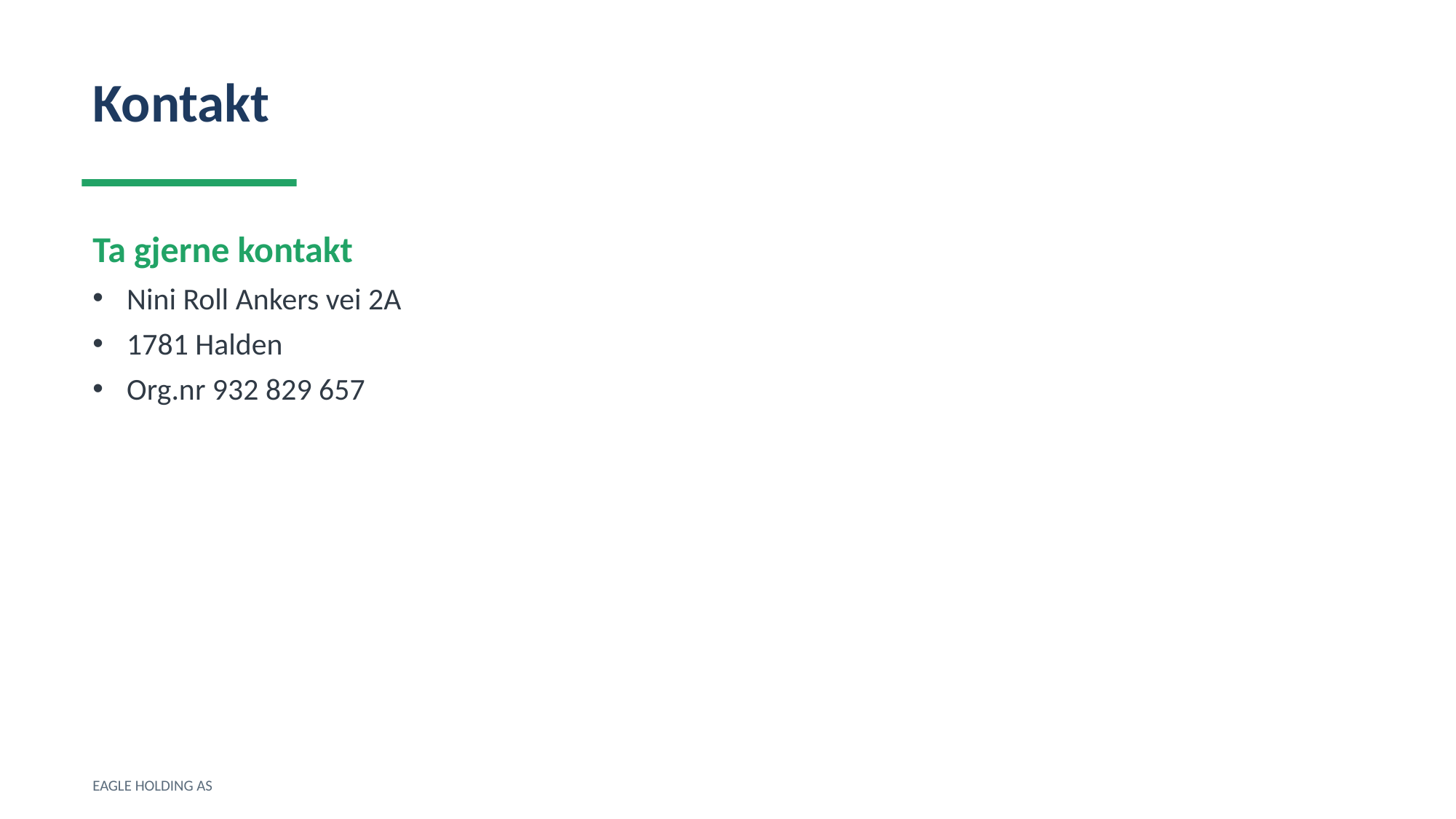

Kontakt

Ta gjerne kontakt
Nini Roll Ankers vei 2A
1781 Halden
Org.nr 932 829 657
EAGLE HOLDING AS